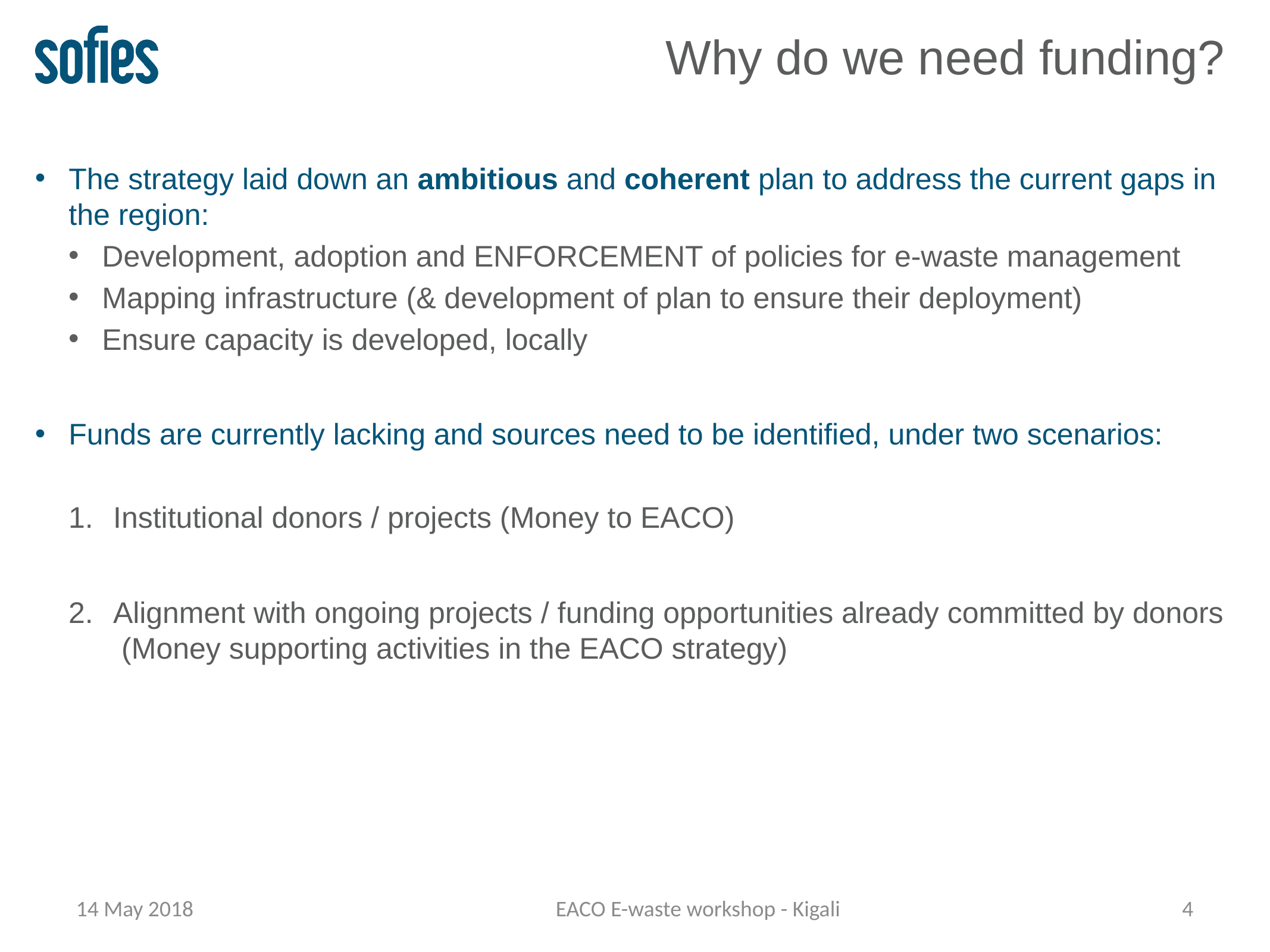

# Why do we need funding?
The strategy laid down an ambitious and coherent plan to address the current gaps in the region:
Development, adoption and ENFORCEMENT of policies for e-waste management
Mapping infrastructure (& development of plan to ensure their deployment)
Ensure capacity is developed, locally

Funds are currently lacking and sources need to be identified, under two scenarios:

Institutional donors / projects (Money to EACO)

Alignment with ongoing projects / funding opportunities already committed by donors  (Money supporting activities in the EACO strategy)

14 May 2018
EACO E-waste workshop - Kigali
4